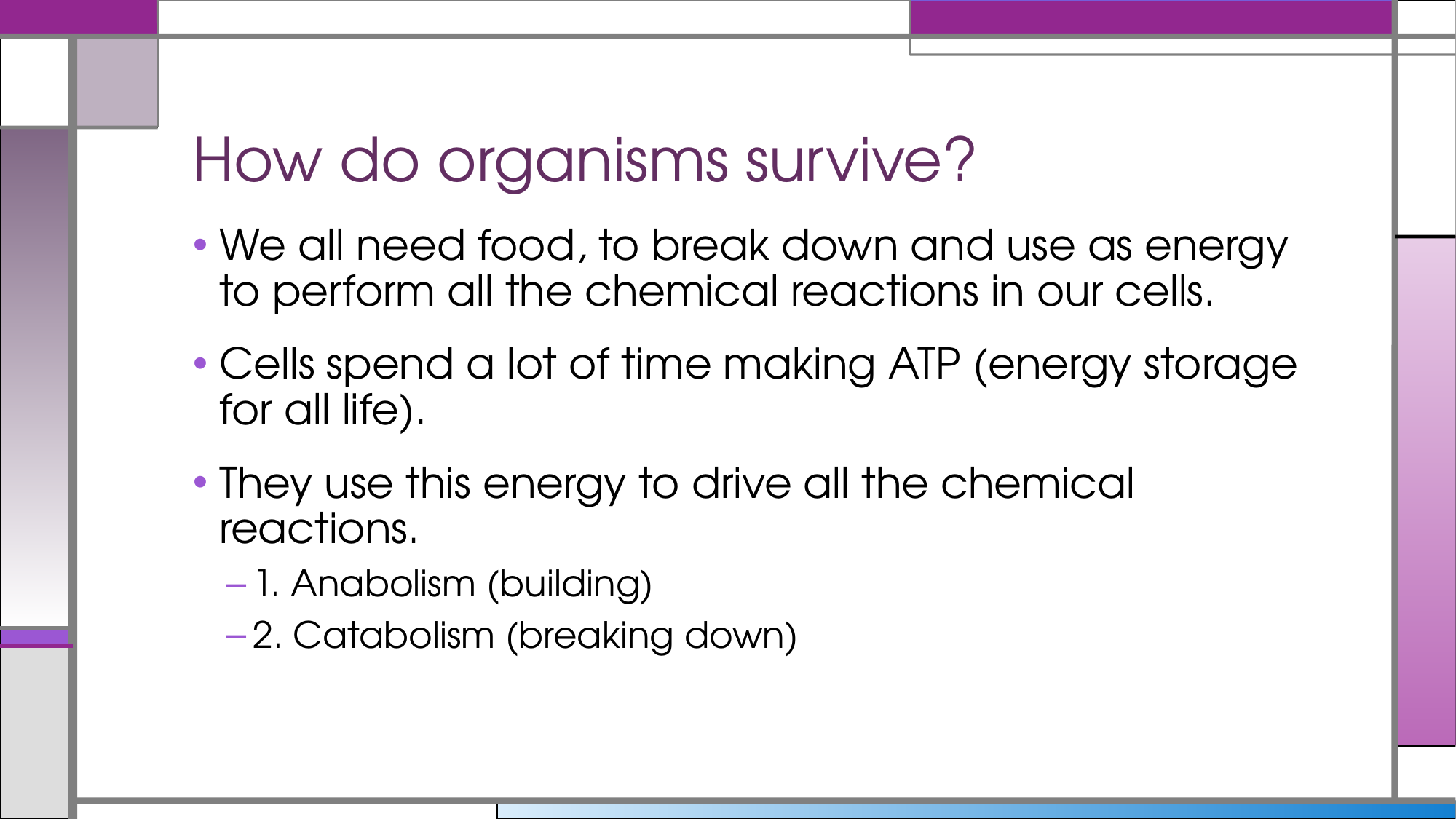

# How do organisms survive?
We all need food, to break down and use as energy to perform all the chemical reactions in our cells.
Cells spend a lot of time making ATP (energy storage for all life).
They use this energy to drive all the chemical reactions.
1. Anabolism (building)
2. Catabolism (breaking down)